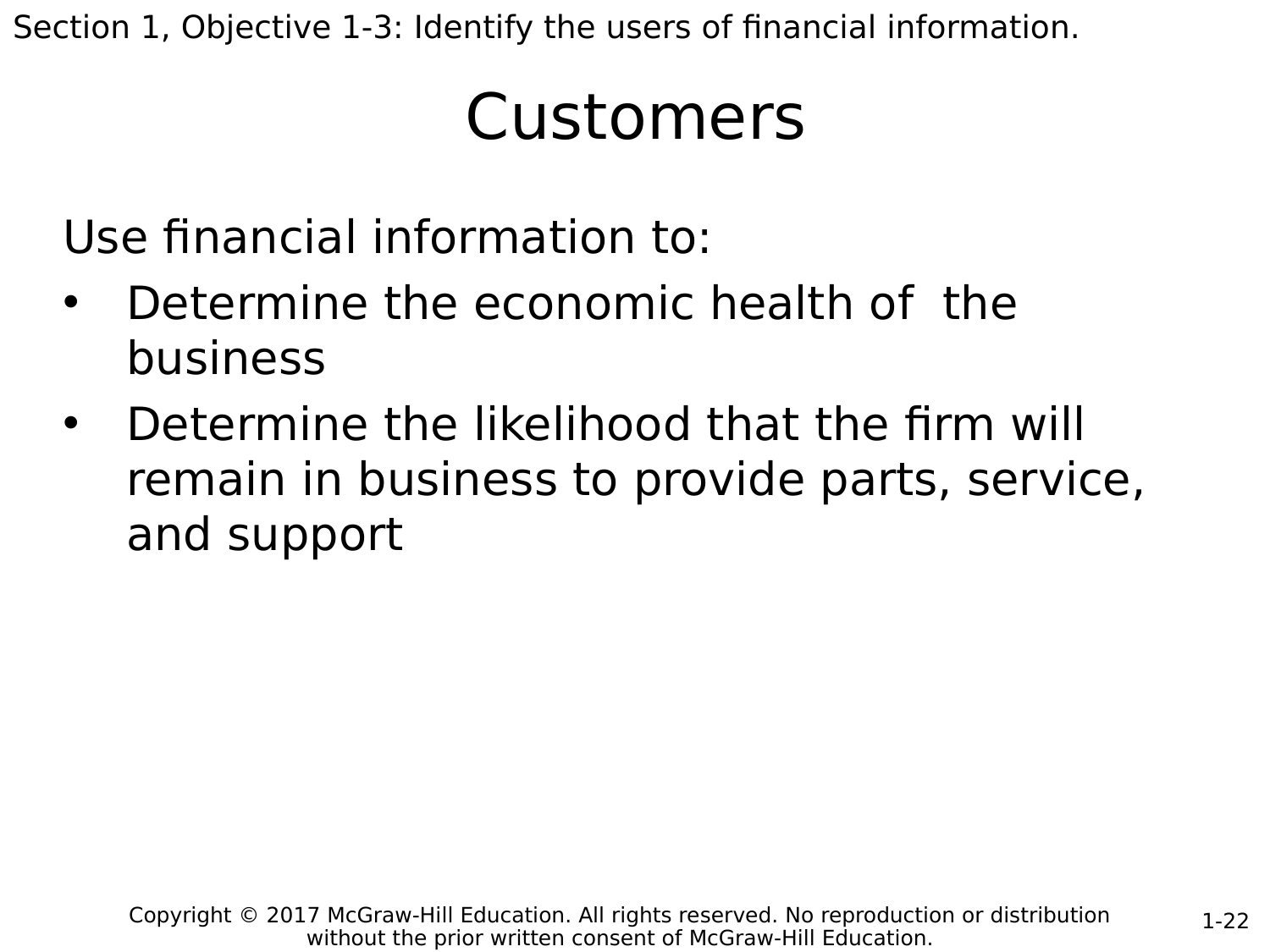

Section 1, Objective 1-3: Identify the users of financial information.
# Customers
Use financial information to:
Determine the economic health of  the business
Determine the likelihood that the firm will remain in business to provide parts, service, and support